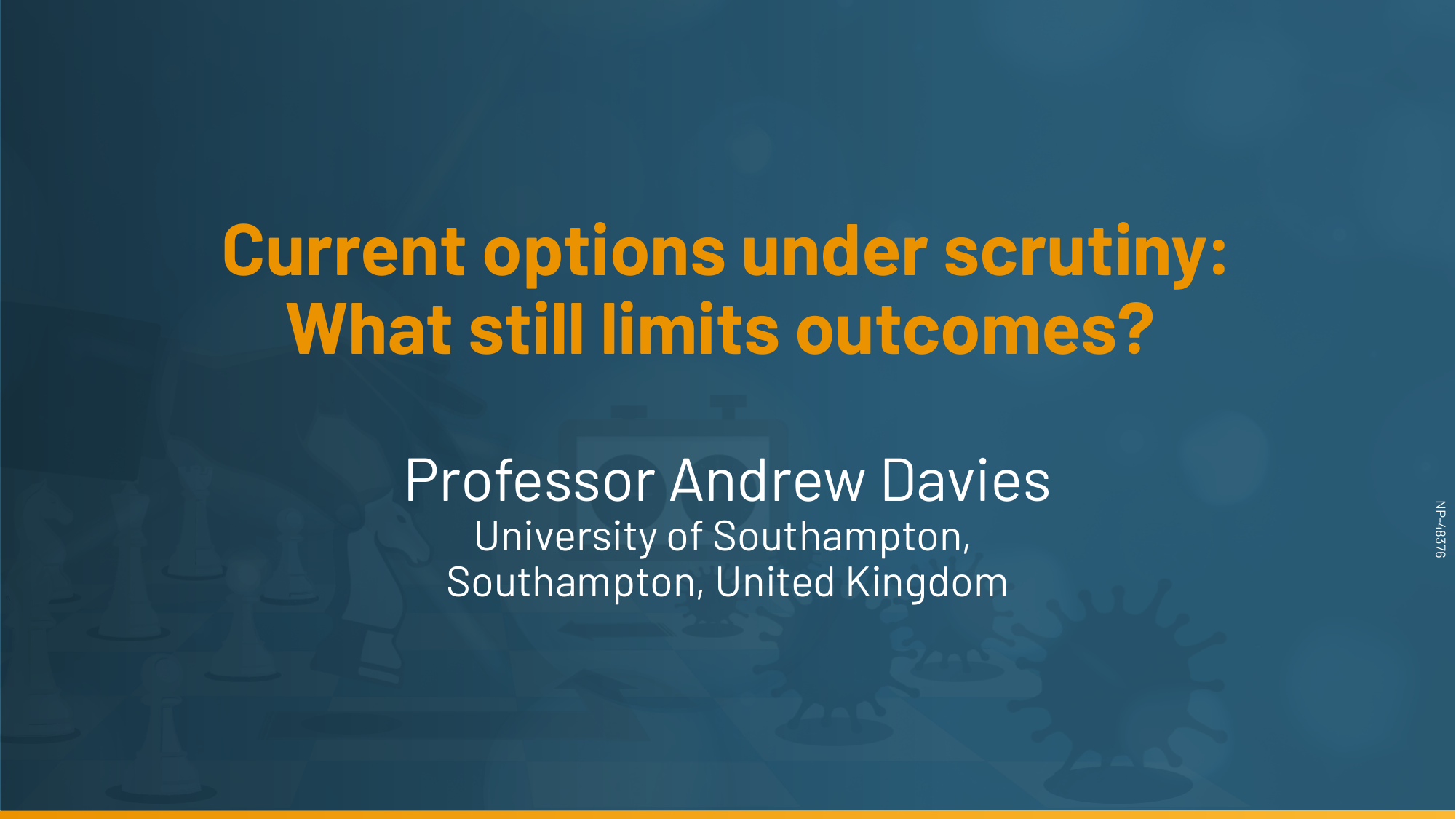

# Current options under scrutiny: What still limits outcomes?  Professor Andrew Davies University of Southampton, Southampton, United Kingdom